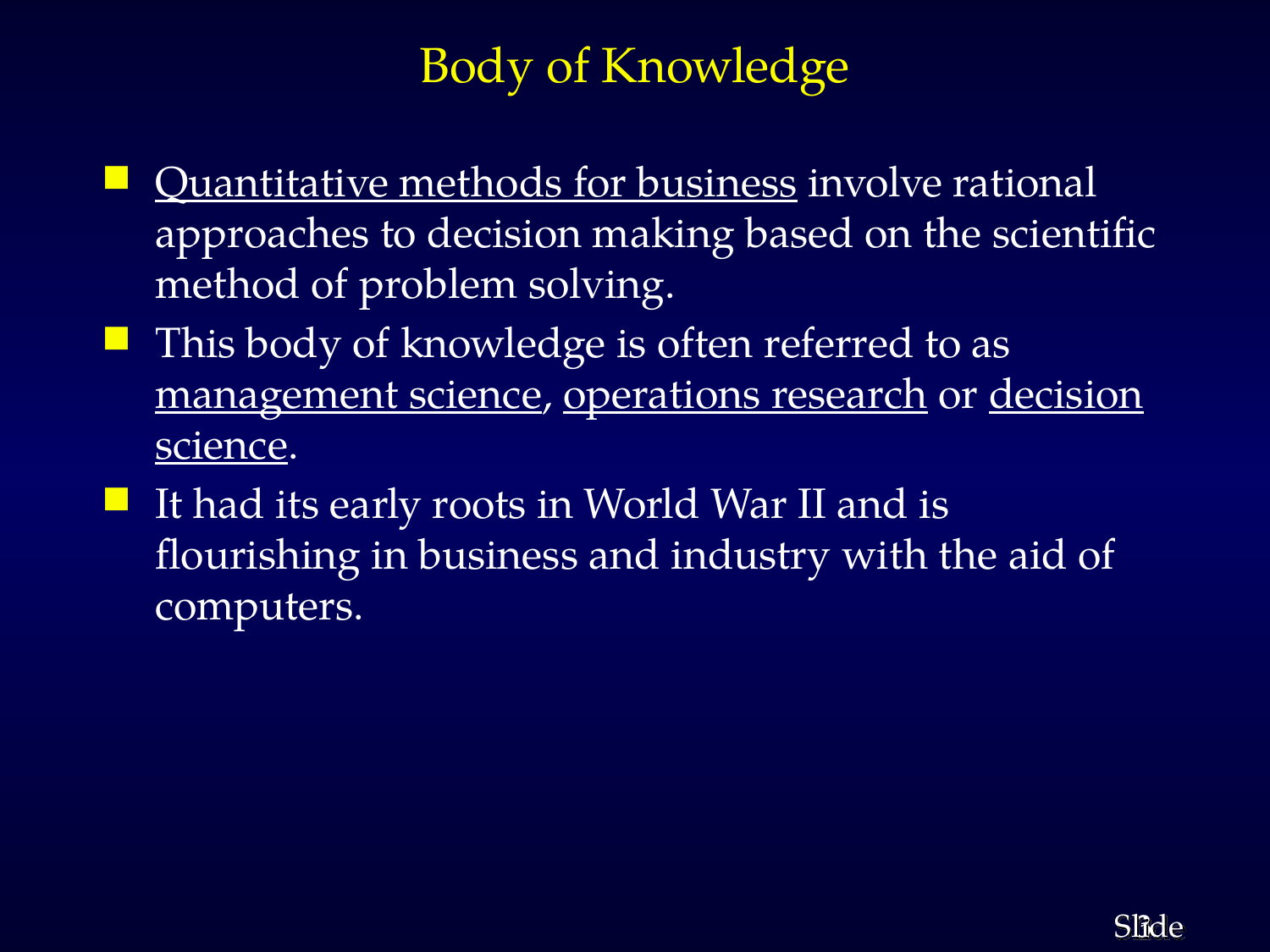

# Body of Knowledge
Quantitative methods for business involve rational approaches to decision making based on the scientific method of problem solving.
This body of knowledge is often referred to as management science, operations research or decision science.
It had its early roots in World War II and is flourishing in business and industry with the aid of computers.